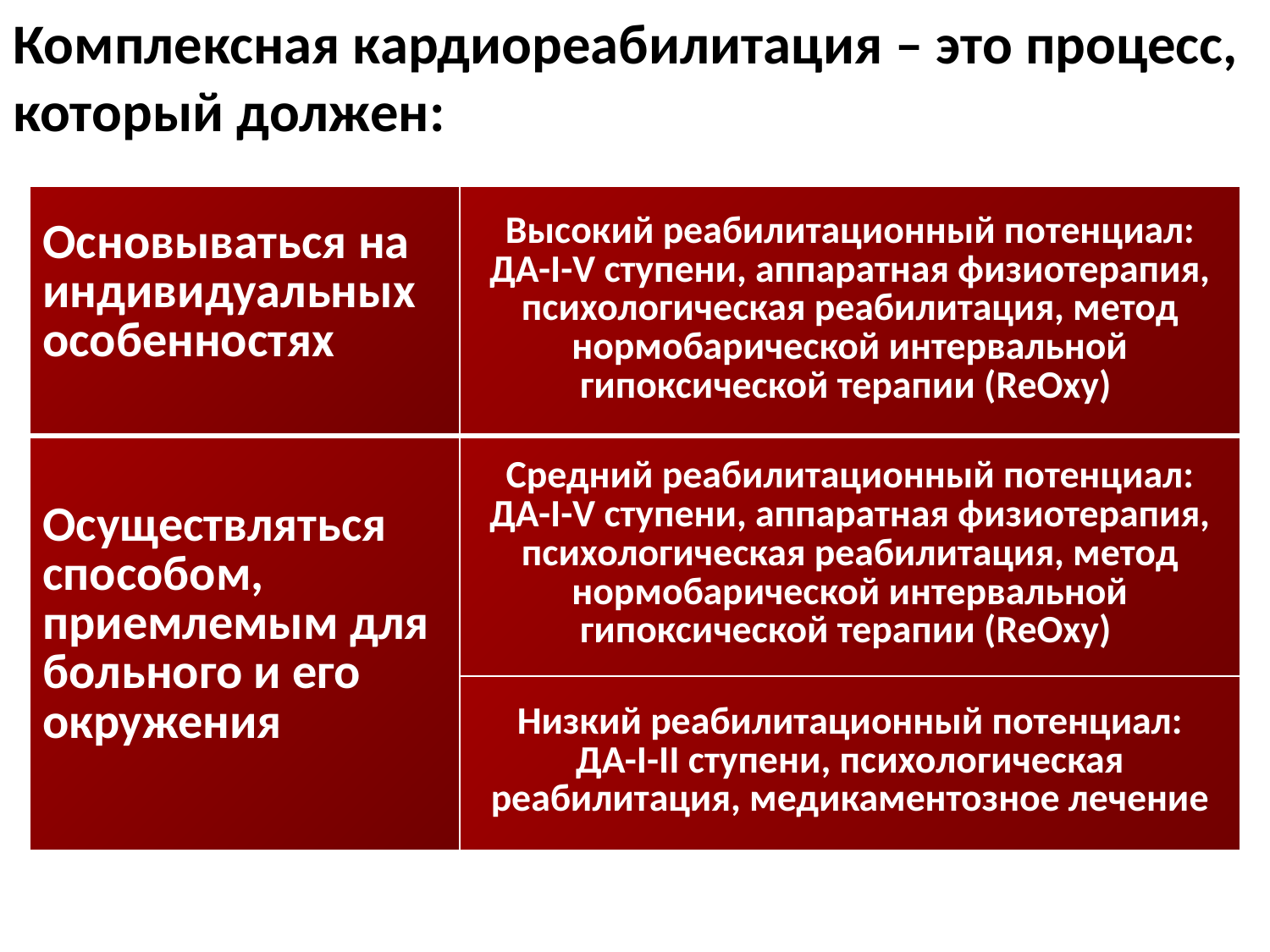

Комплексная кардиореабилитация – это процесс, который должен:
| Основываться на индивидуальных особенностях | Высокий реабилитационный потенциал: ДА-I-V ступени, аппаратная физиотерапия, психологическая реабилитация, метод нормобарической интервальной гипоксической терапии (ReOxy) |
| --- | --- |
| Осуществляться способом, приемлемым для больного и его окружения | Средний реабилитационный потенциал: ДА-I-V ступени, аппаратная физиотерапия, психологическая реабилитация, метод нормобарической интервальной гипоксической терапии (ReOxy) |
|  | Низкий реабилитационный потенциал: ДА-I-II ступени, психологическая реабилитация, медикаментозное лечение |